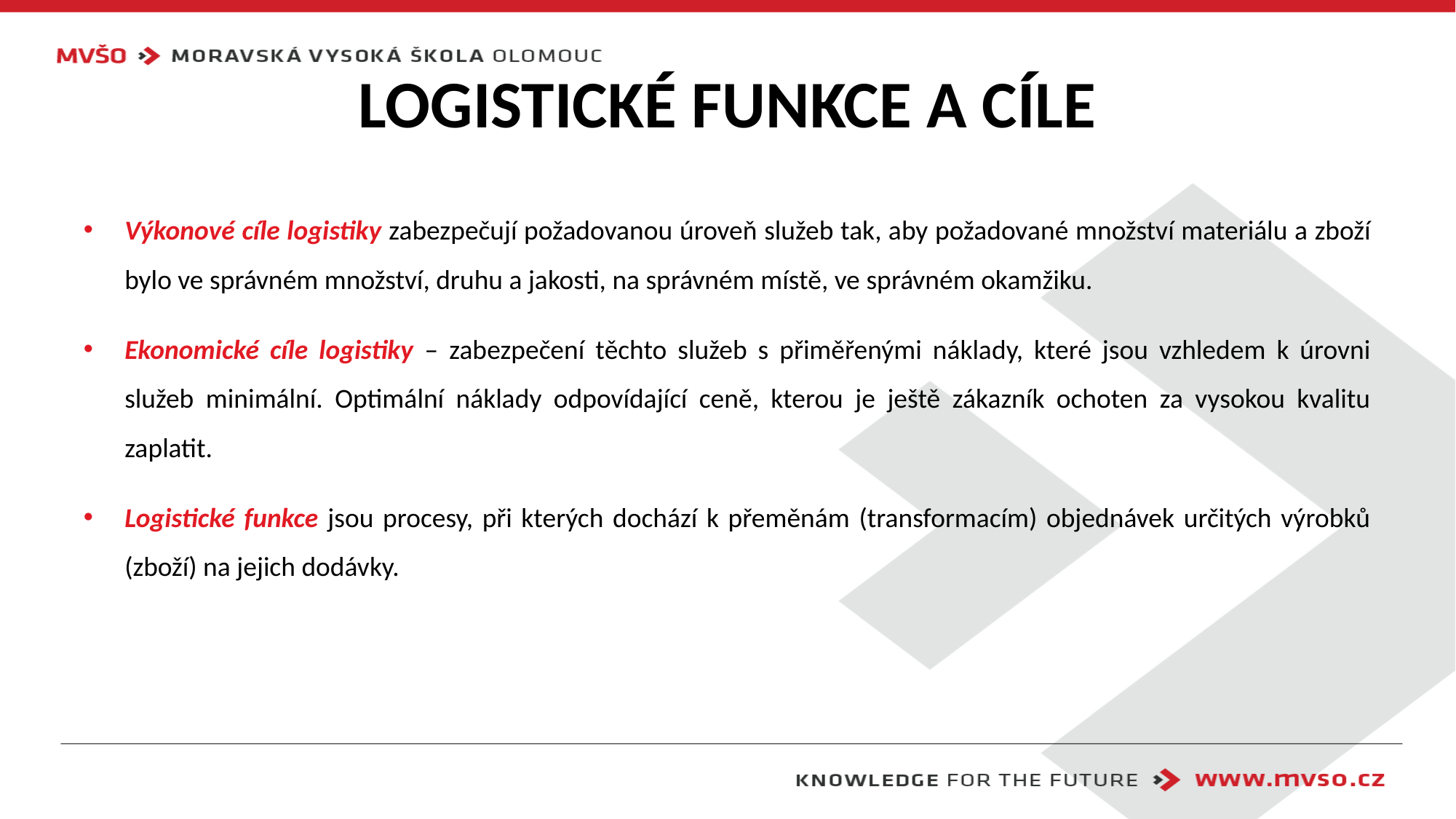

# LOGISTICKÉ FUNKCE A CÍLE
Výkonové cíle logistiky zabezpečují požadovanou úroveň služeb tak, aby požadované množství materiálu a zboží bylo ve správném množství, druhu a jakosti, na správném místě, ve správném okamžiku.
Ekonomické cíle logistiky – zabezpečení těchto služeb s přiměřenými náklady, které jsou vzhledem k úrovni služeb minimální. Optimální náklady odpovídající ceně, kterou je ještě zákazník ochoten za vysokou kvalitu zaplatit.
Logistické funkce jsou procesy, při kterých dochází k přeměnám (transformacím) objednávek určitých výrobků (zboží) na jejich dodávky.